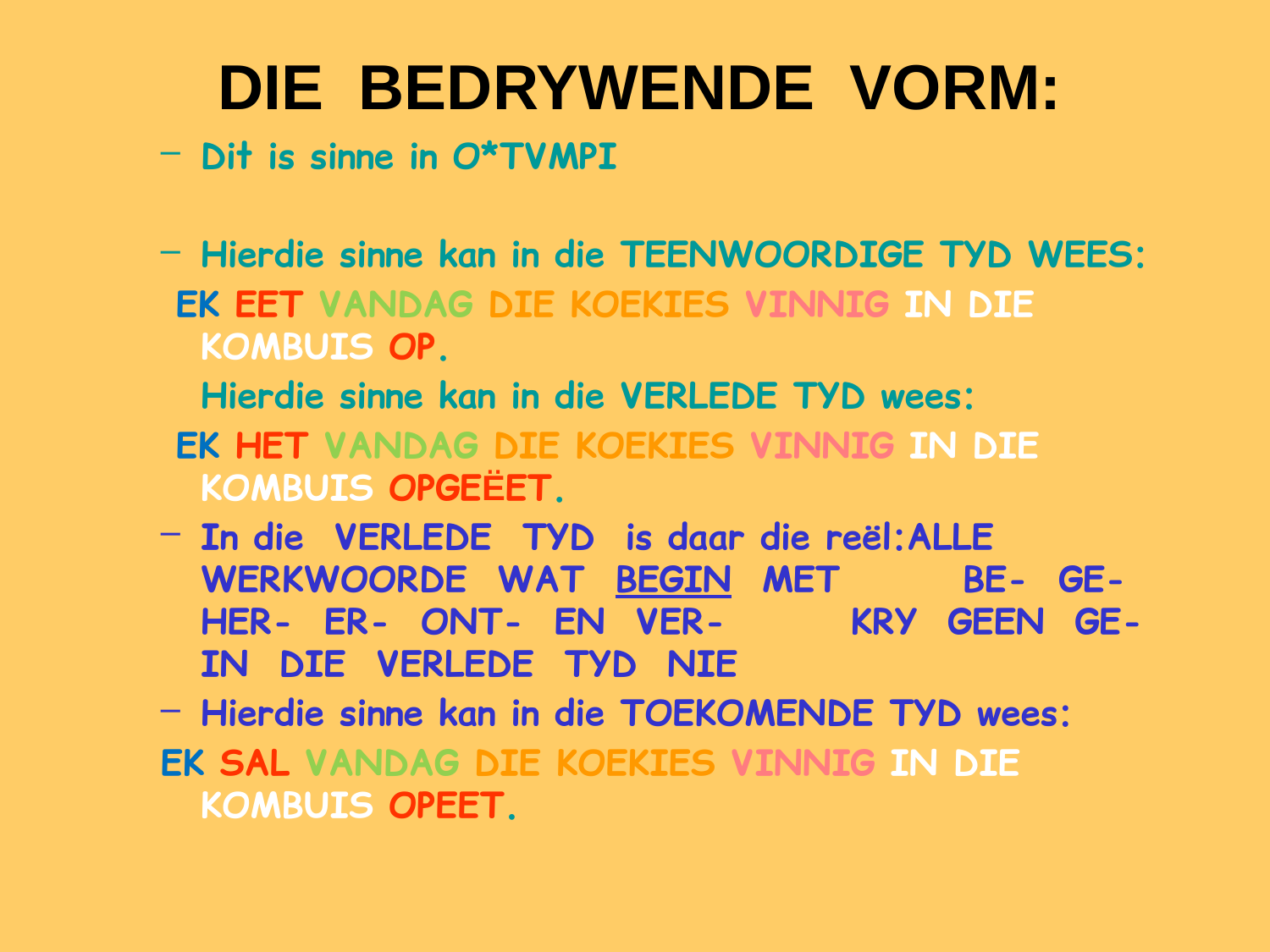

# DIE  BEDRYWENDE  VORM:
Dit is sinne in O*TVMPI

Hierdie sinne kan in die TEENWOORDIGE TYD WEES:
 EK EET VANDAG DIE KOEKIES VINNIG IN DIE KOMBUIS OP.
	Hierdie sinne kan in die VERLEDE TYD wees:
 EK HET VANDAG DIE KOEKIES VINNIG IN DIE KOMBUIS OPGEËET.
In die  VERLEDE  TYD  is daar die reël:ALLE  WERKWOORDE  WAT  BEGIN  MET 	BE-  GE-  HER-  ER-  ONT-  EN  VER-	 KRY  GEEN  GE-  IN  DIE  VERLEDE  TYD  NIE
Hierdie sinne kan in die TOEKOMENDE TYD wees:
EK SAL VANDAG DIE KOEKIES VINNIG IN DIE KOMBUIS OPEET.